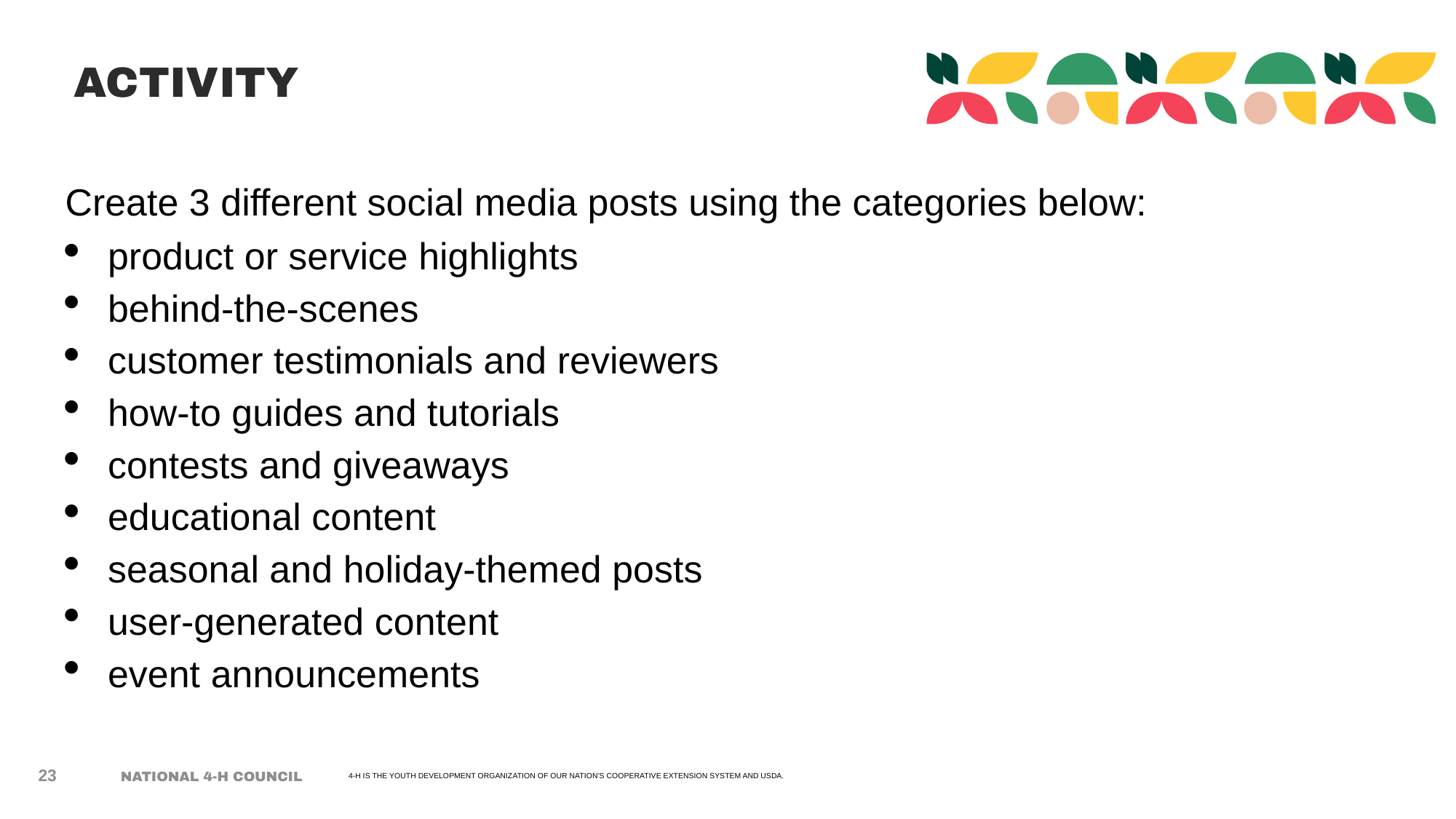

ACTIVITY
Create 3 different social media posts using the categories below:
product or service highlights
behind-the-scenes
customer testimonials and reviewers
how-to guides and tutorials
contests and giveaways
educational content
seasonal and holiday-themed posts
user-generated content
event announcements
23
NATIONAL 4-H COUNCIL